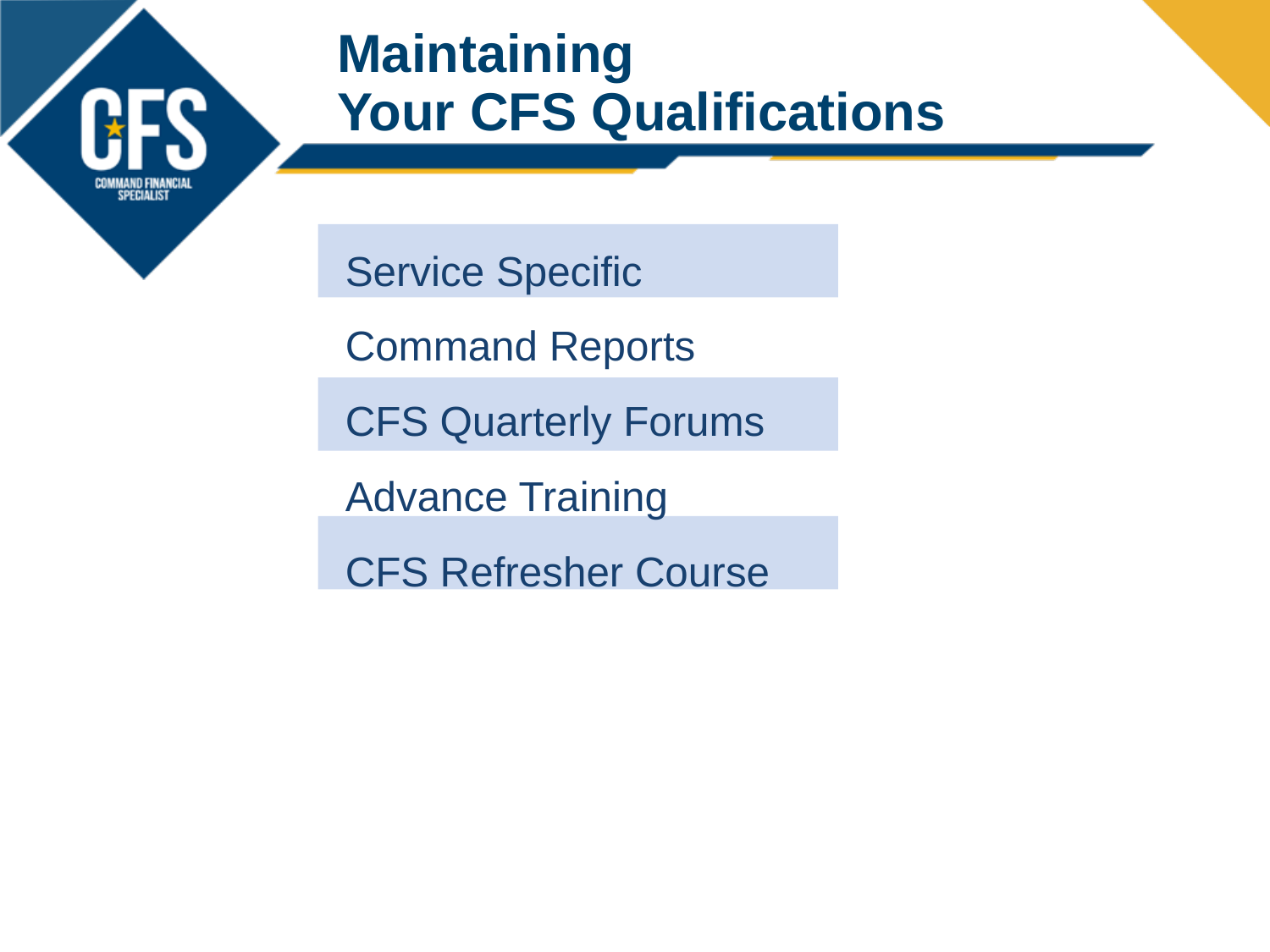

Maintaining
Your CFS Qualifications
Service Specific
Command Reports
CFS Quarterly Forums
Advance Training
CFS Refresher Course